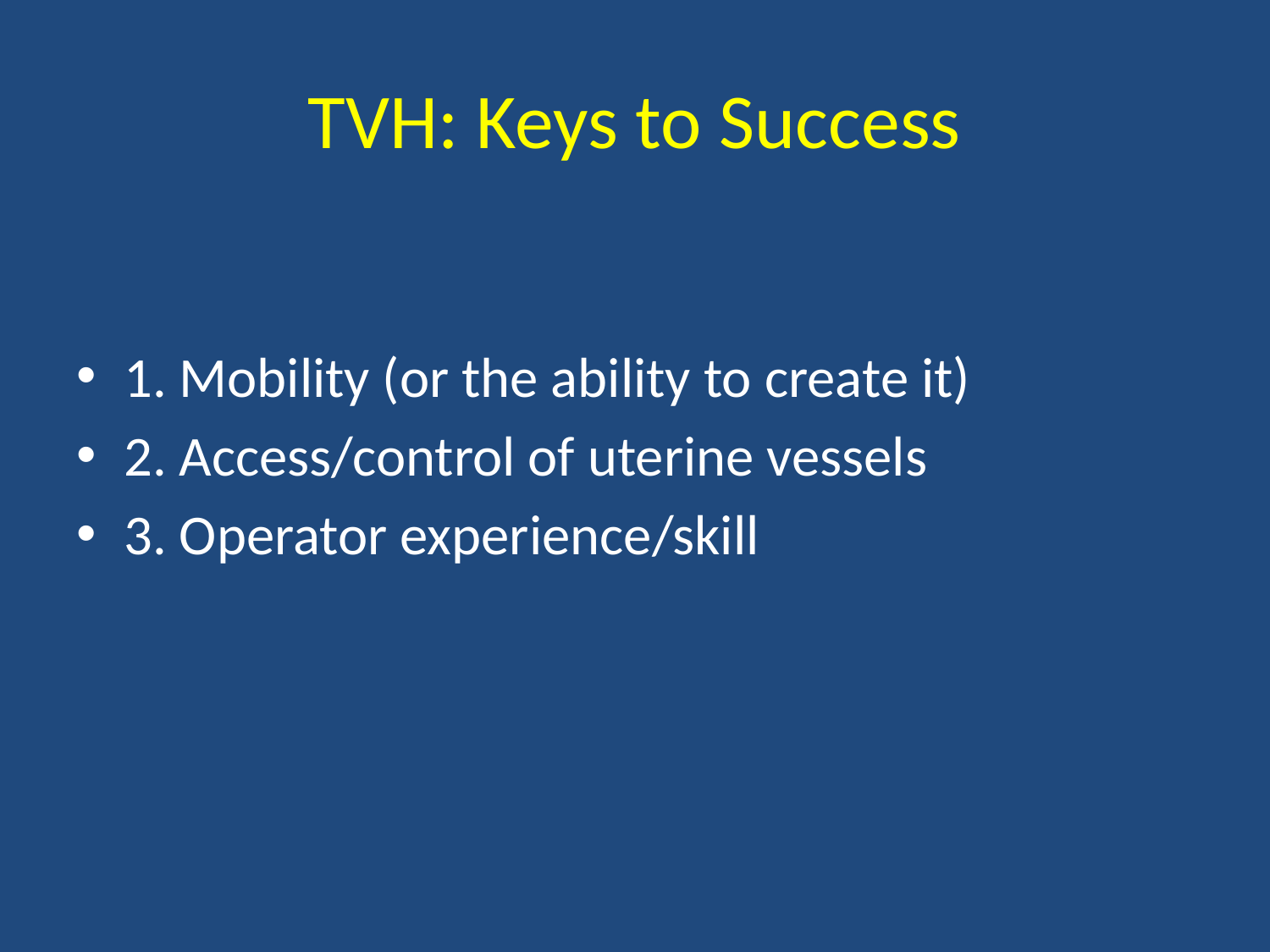

# TVH: Keys to Success
1. Mobility (or the ability to create it)
2. Access/control of uterine vessels
3. Operator experience/skill